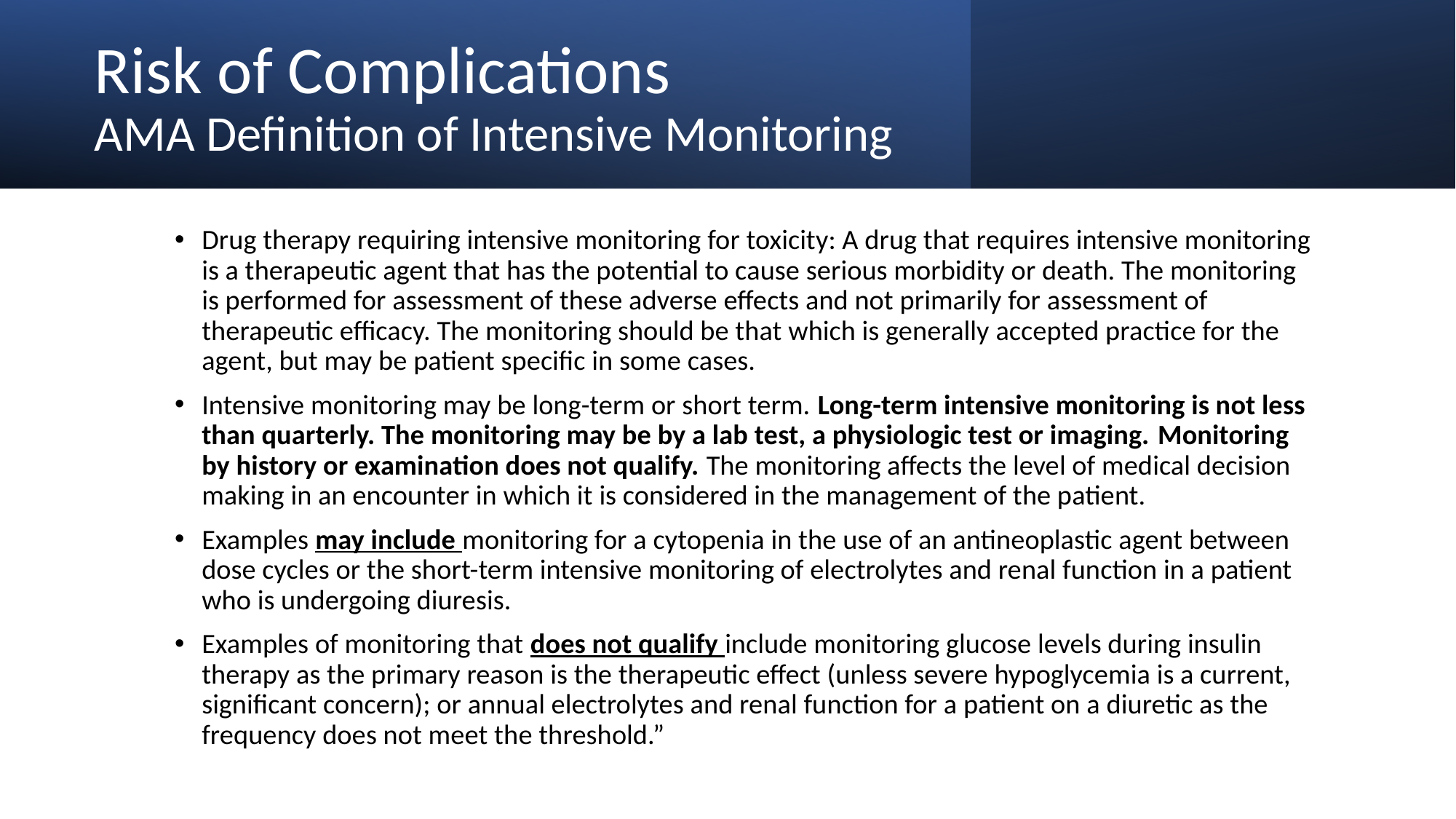

Risk of Complications
AMA Definition of Intensive Monitoring
Drug therapy requiring intensive monitoring for toxicity: A drug that requires intensive monitoring is a therapeutic agent that has the potential to cause serious morbidity or death. The monitoring is performed for assessment of these adverse effects and not primarily for assessment of therapeutic efficacy. The monitoring should be that which is generally accepted practice for the agent, but may be patient specific in some cases.
Intensive monitoring may be long-term or short term. Long-term intensive monitoring is not less than quarterly. The monitoring may be by a lab test, a physiologic test or imaging. Monitoring by history or examination does not qualify. The monitoring affects the level of medical decision making in an encounter in which it is considered in the management of the patient.
Examples may include monitoring for a cytopenia in the use of an antineoplastic agent between dose cycles or the short-term intensive monitoring of electrolytes and renal function in a patient who is undergoing diuresis.
Examples of monitoring that does not qualify include monitoring glucose levels during insulin therapy as the primary reason is the therapeutic effect (unless severe hypoglycemia is a current, significant concern); or annual electrolytes and renal function for a patient on a diuretic as the frequency does not meet the threshold.”